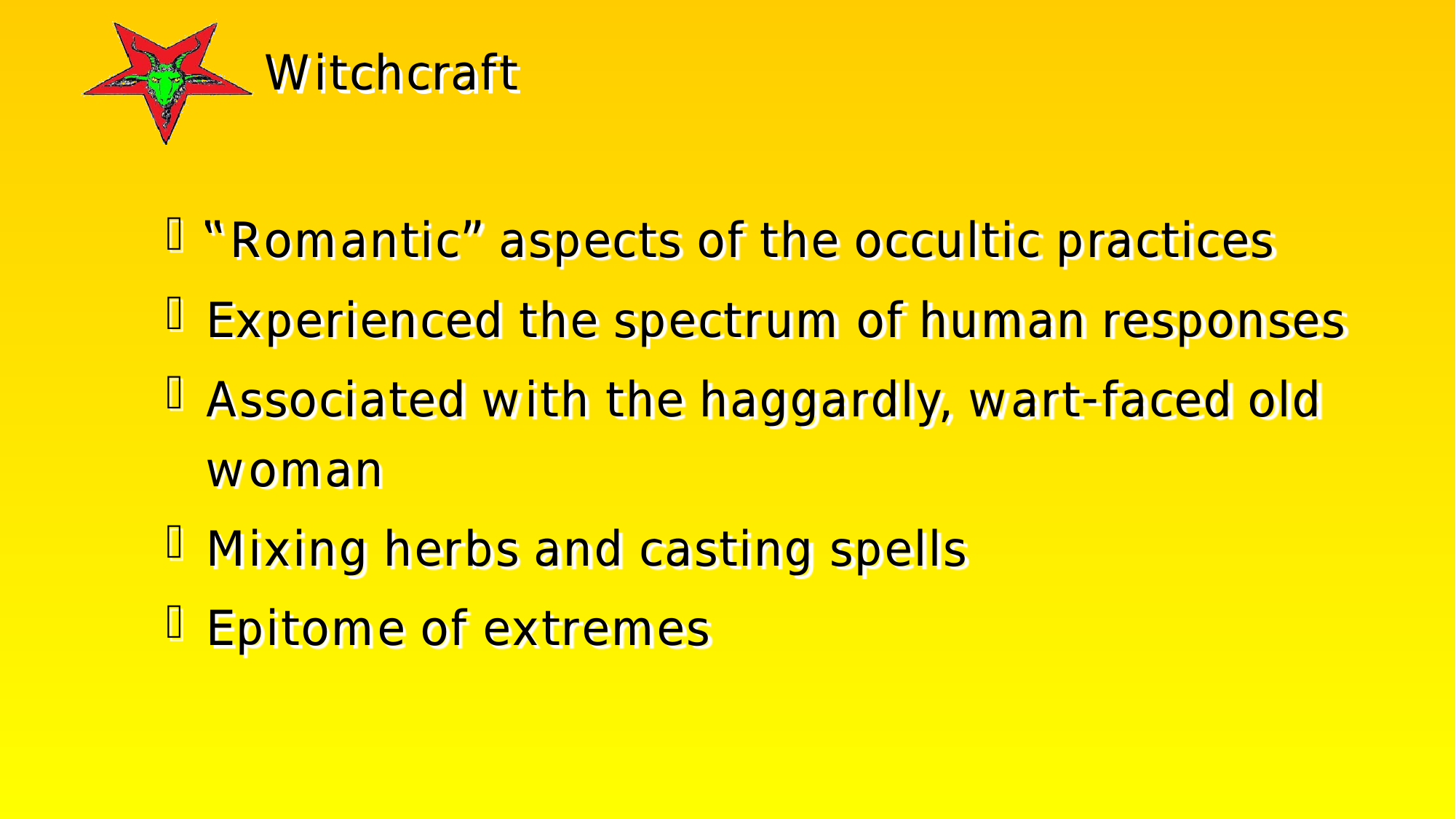

“Romantic” aspects of the occultic practices
Experienced the spectrum of human responses
Associated with the haggardly, wart-faced old woman
Mixing herbs and casting spells
Epitome of extremes